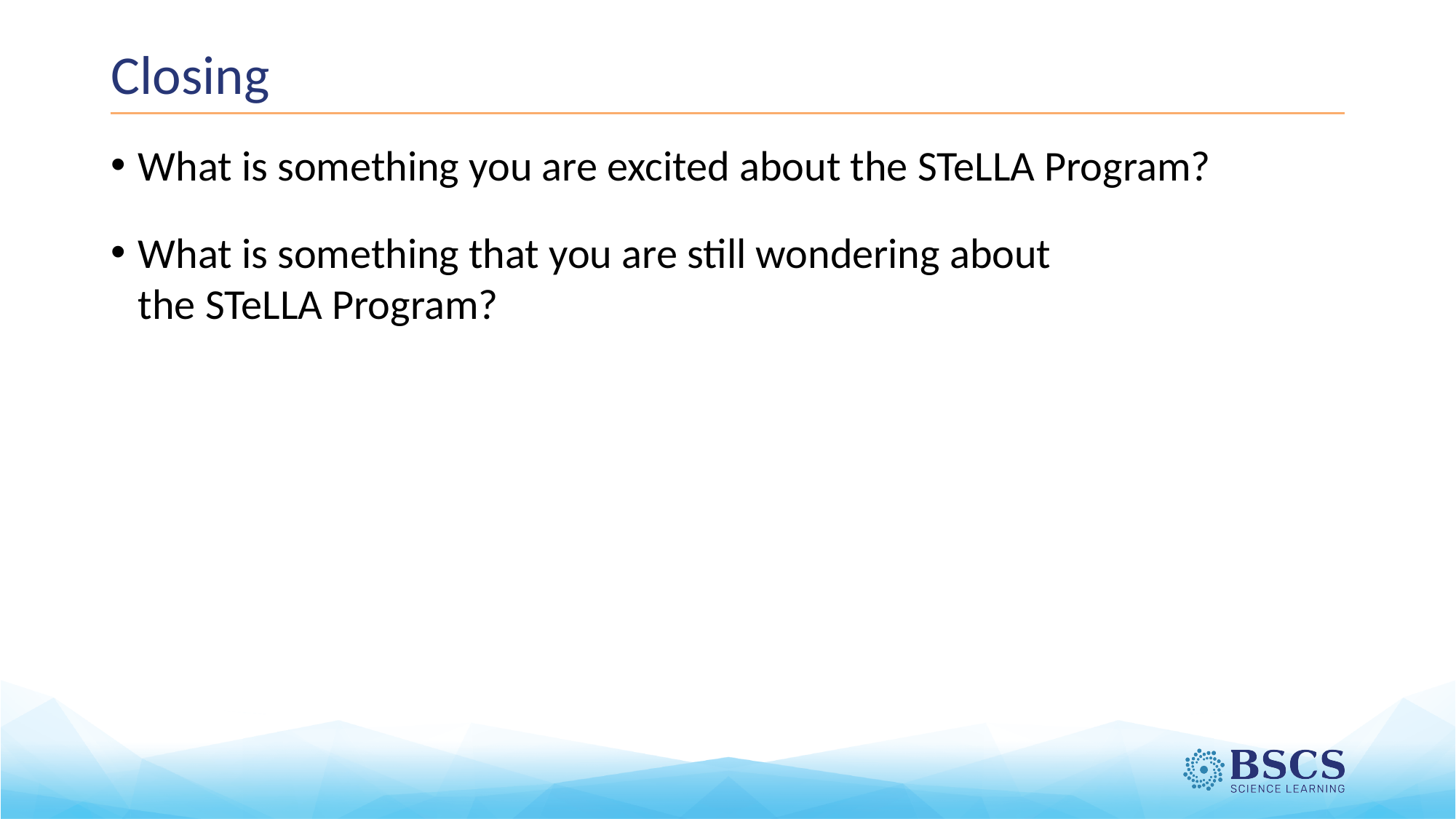

# Closing
What is something you are excited about the STeLLA Program?
What is something that you are still wondering about the STeLLA Program?